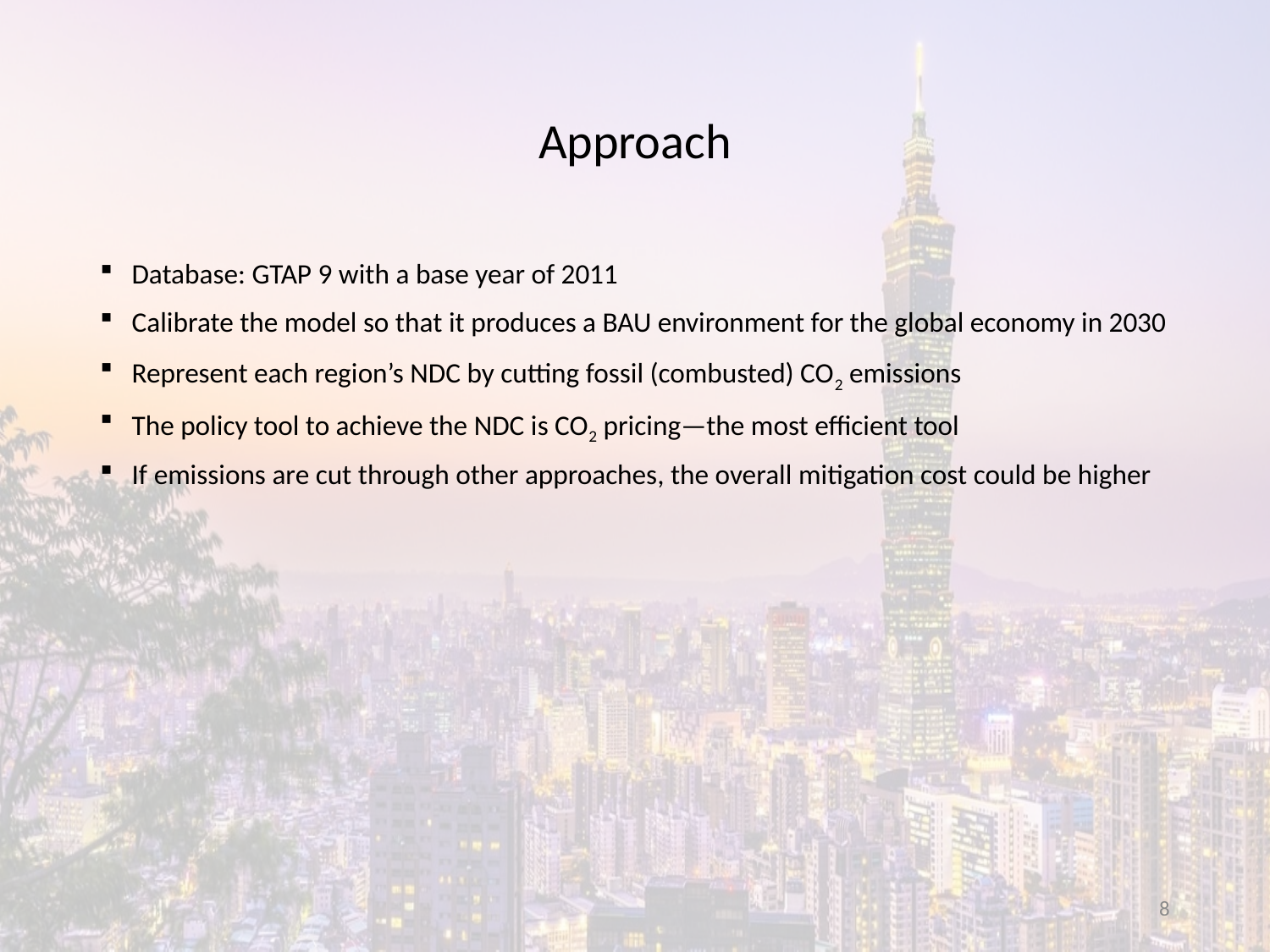

# Approach
Database: GTAP 9 with a base year of 2011
Calibrate the model so that it produces a BAU environment for the global economy in 2030
Represent each region’s NDC by cutting fossil (combusted) CO2 emissions
The policy tool to achieve the NDC is CO2 pricing—the most efficient tool
If emissions are cut through other approaches, the overall mitigation cost could be higher

8